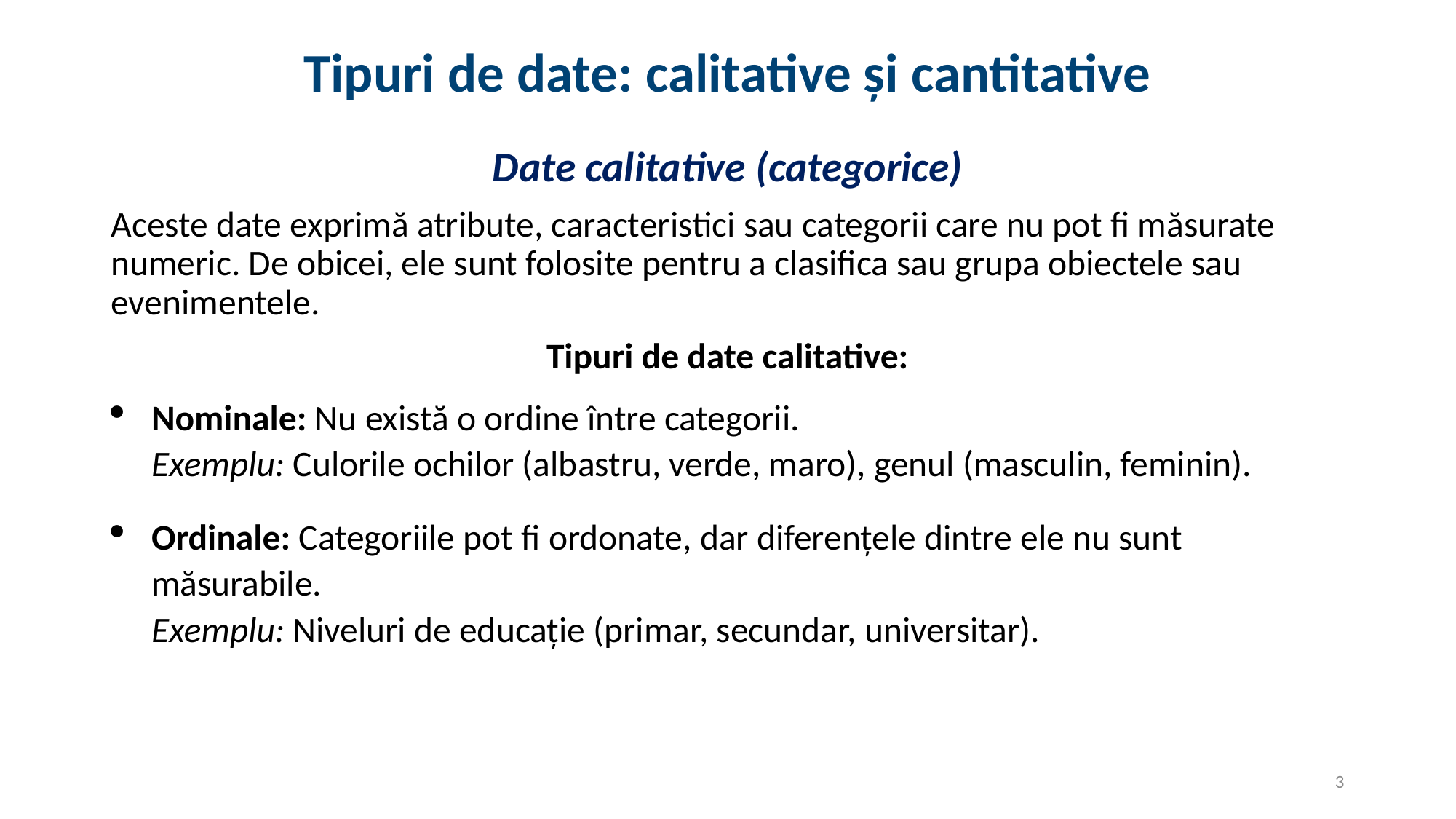

# Tipuri de date: calitative și cantitative
Date calitative (categorice)
Aceste date exprimă atribute, caracteristici sau categorii care nu pot fi măsurate numeric. De obicei, ele sunt folosite pentru a clasifica sau grupa obiectele sau evenimentele.
Tipuri de date calitative:
Nominale: Nu există o ordine între categorii.
Exemplu: Culorile ochilor (albastru, verde, maro), genul (masculin, feminin).
Ordinale: Categoriile pot fi ordonate, dar diferențele dintre ele nu sunt măsurabile.
Exemplu: Niveluri de educație (primar, secundar, universitar).

3